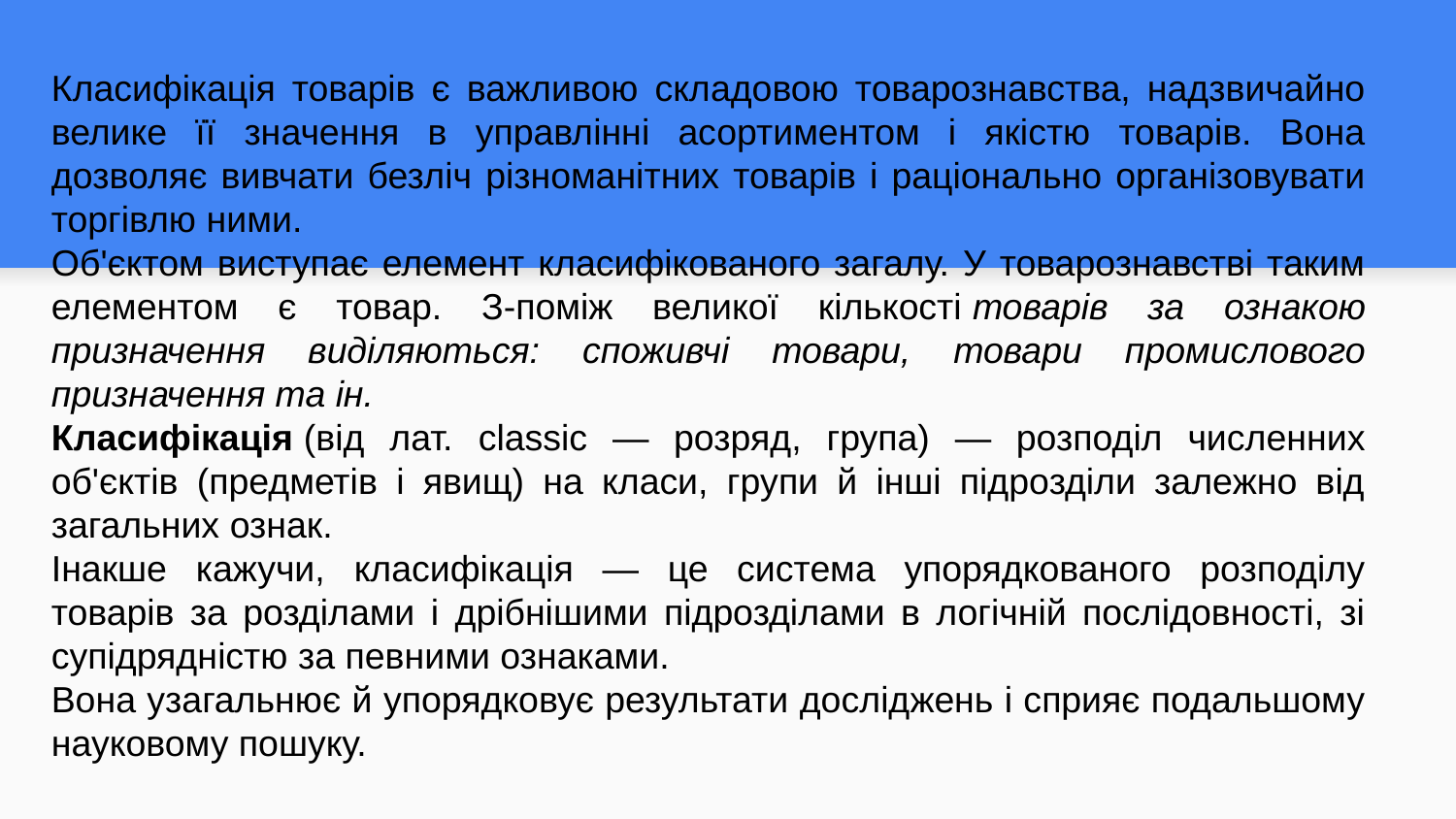

Класифікація товарів є важливою складовою товарознавства, надзвичайно велике її значення в управлінні асортиментом і якістю товарів. Вона дозволяє вивчати безліч різноманітних товарів і раціонально організовувати торгівлю ними.
Об'єктом виступає елемент класифікованого загалу. У товарознавстві таким елементом є товар. З-поміж великої кількості товарів за ознакою призначення виділяються: споживчі товари, товари промислового призначення та ін.
Класифікація (від лат. classic — розряд, група) — розподіл численних об'єктів (предметів і явищ) на класи, групи й інші підрозділи залежно від загальних ознак.
Інакше кажучи, класифікація — це система упорядкованого розподілу товарів за розділами і дрібнішими підрозділами в логічній послідовності, зі супідрядністю за певними ознаками.
Вона узагальнює й упорядковує результати досліджень і сприяє подальшому науковому пошуку.
#